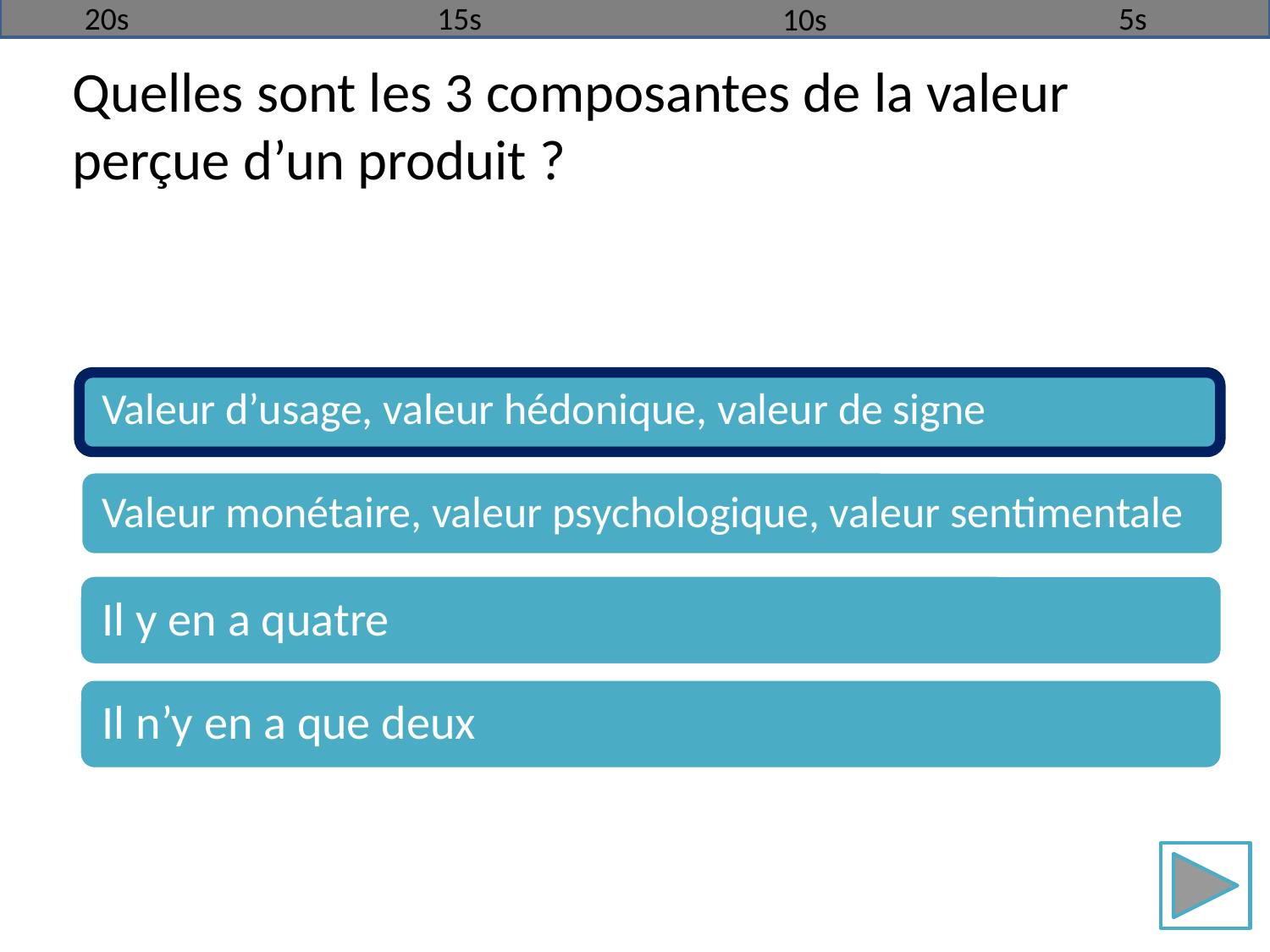

20s
15s
5s
10s

Quelles sont les 3 composantes de la valeur perçue d’un produit ?

Valeur d’usage, valeur hédonique, valeur de signe
Valeur monétaire, valeur psychologique, valeur sentimentale

Il y en a quatre
Il n’y en a que deux